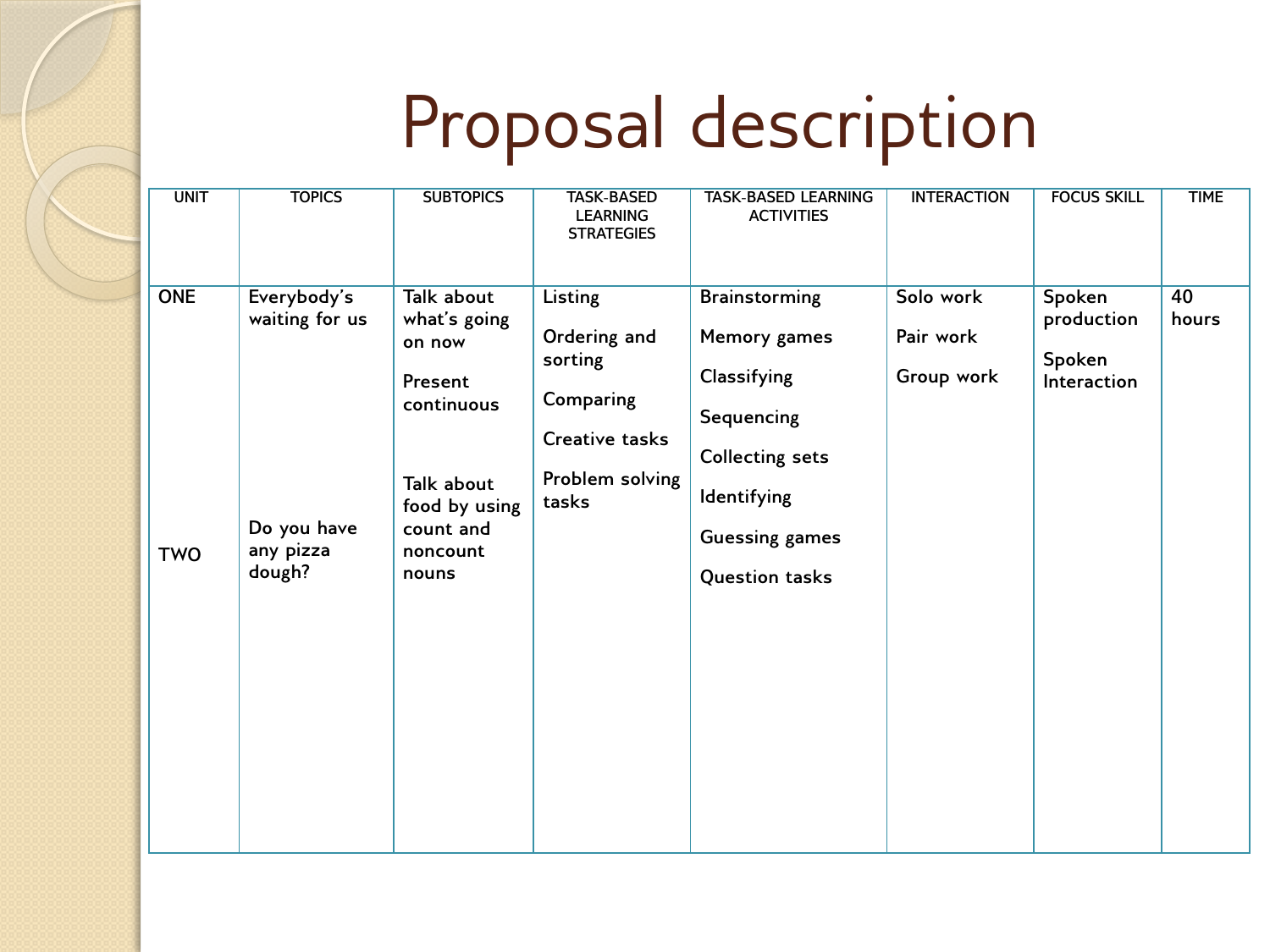

# Proposal description
| UNIT | TOPICS | SUBTOPICS | TASK-BASED LEARNING STRATEGIES | TASK-BASED LEARNING ACTIVITIES | INTERACTION | FOCUS SKILL | TIME |
| --- | --- | --- | --- | --- | --- | --- | --- |
| ONE TWO | Everybody’s waiting for us Do you have any pizza dough? | Talk about what’s going on now Present continuous Talk about food by using count and noncount nouns | Listing Ordering and sorting Comparing Creative tasks Problem solving tasks | Brainstorming Memory games Classifying Sequencing Collecting sets Identifying Guessing games Question tasks | Solo work Pair work Group work | Spoken production Spoken Interaction | 40 hours |